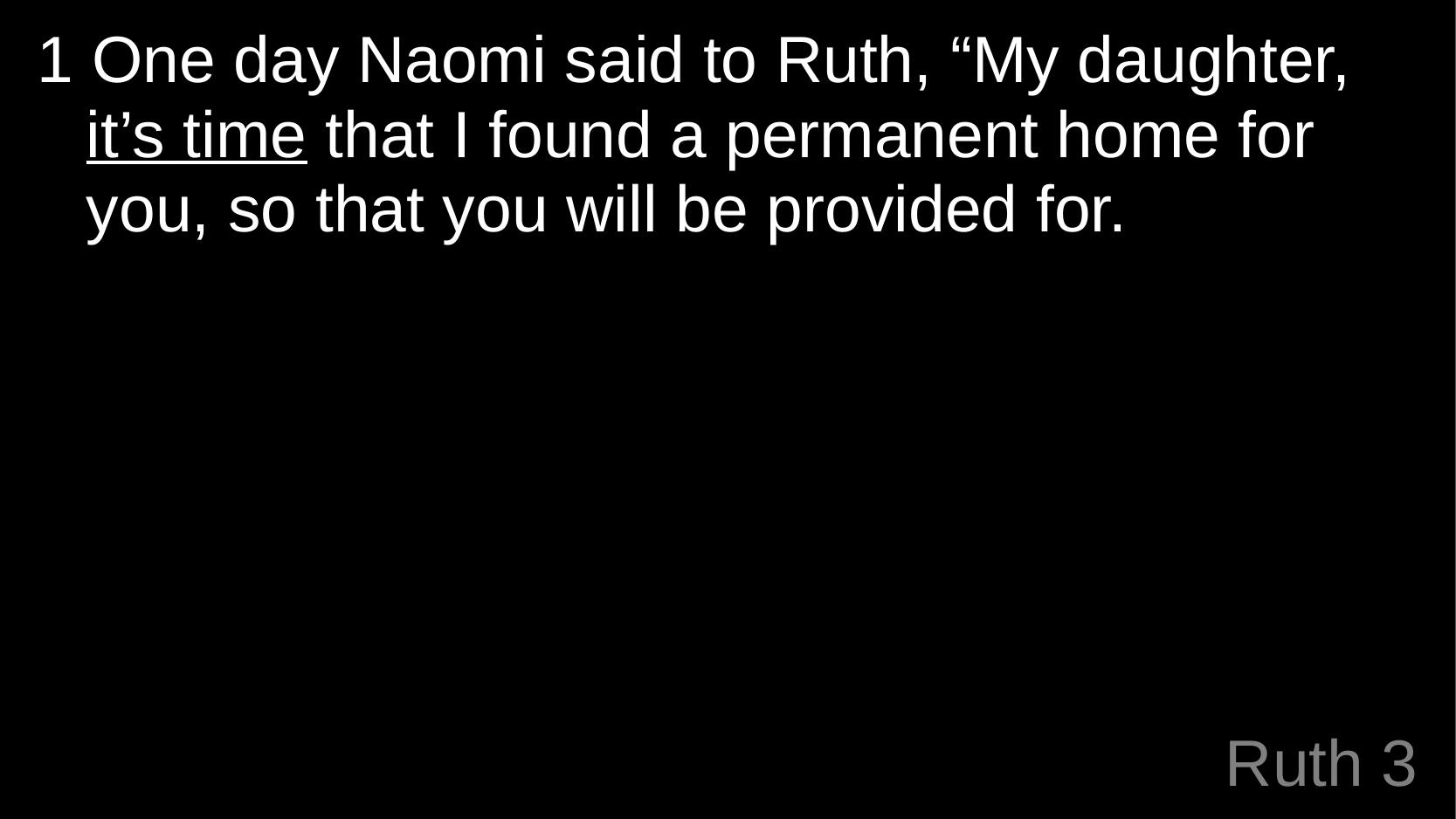

1 One day Naomi said to Ruth, “My daughter, it’s time that I found a permanent home for you, so that you will be provided for.
# Ruth 3